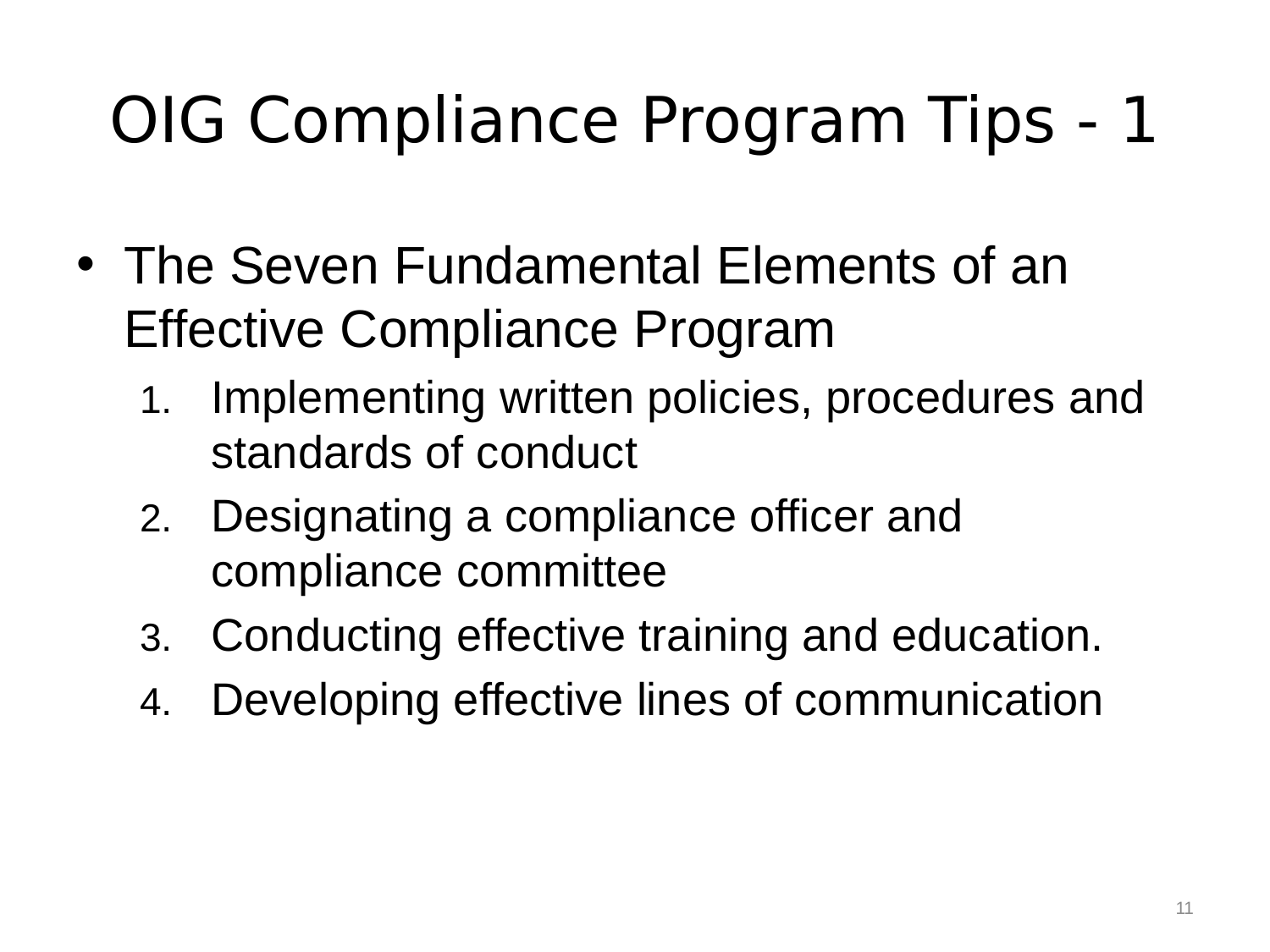

# OIG Compliance Program Tips - 1
The Seven Fundamental Elements of an Effective Compliance Program
Implementing written policies, procedures and standards of conduct
Designating a compliance officer and compliance committee
Conducting effective training and education.
Developing effective lines of communication
11